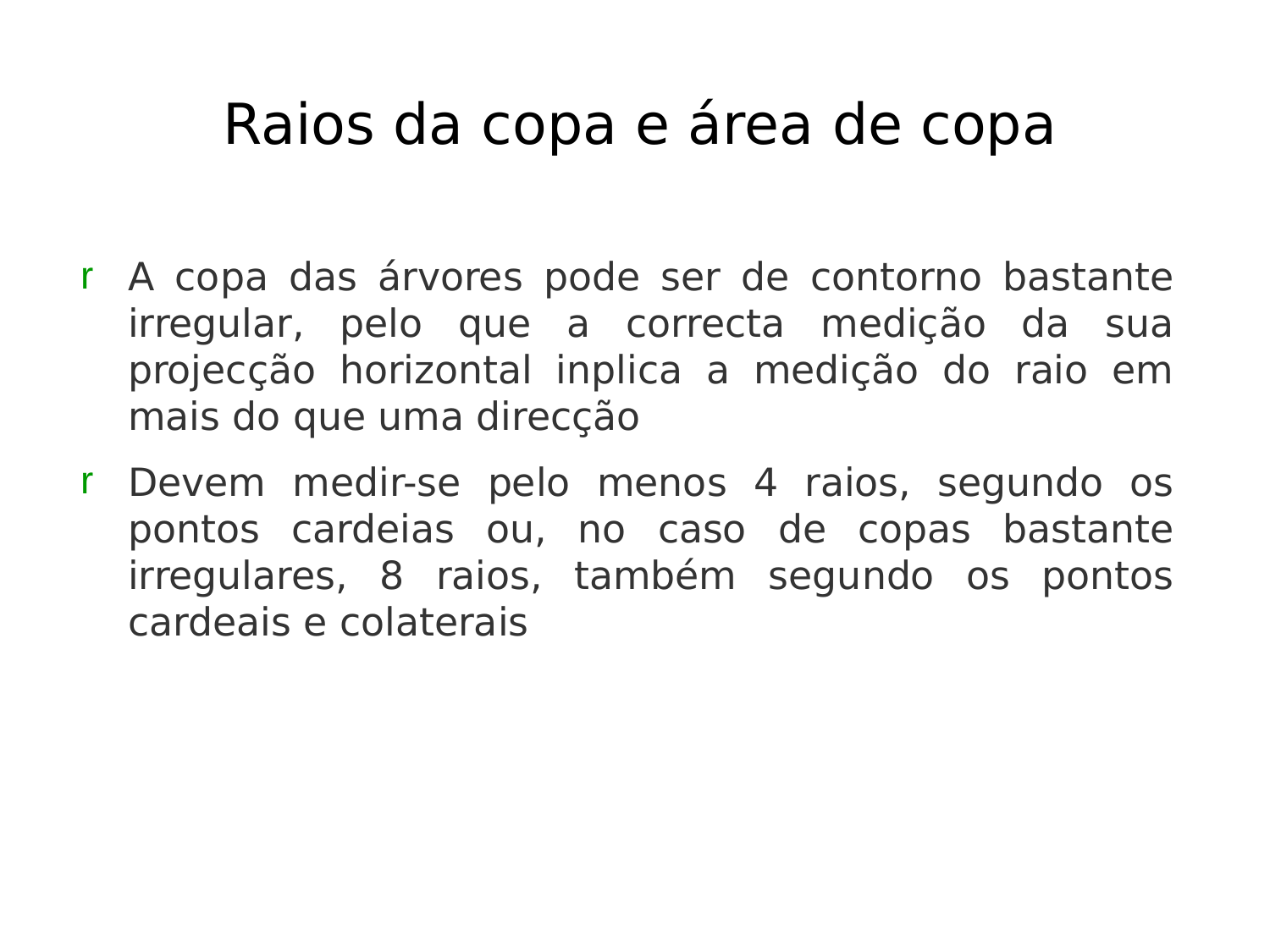

# Raios da copa e área de copa

A copa das árvores pode ser de contorno bastante irregular, pelo que a correcta medição da sua projecção horizontal inplica a medição do raio em mais do que uma direcção
Devem medir-se pelo menos 4 raios, segundo os pontos cardeias ou, no caso de copas bastante irregulares, 8 raios, também segundo os pontos cardeais e colaterais